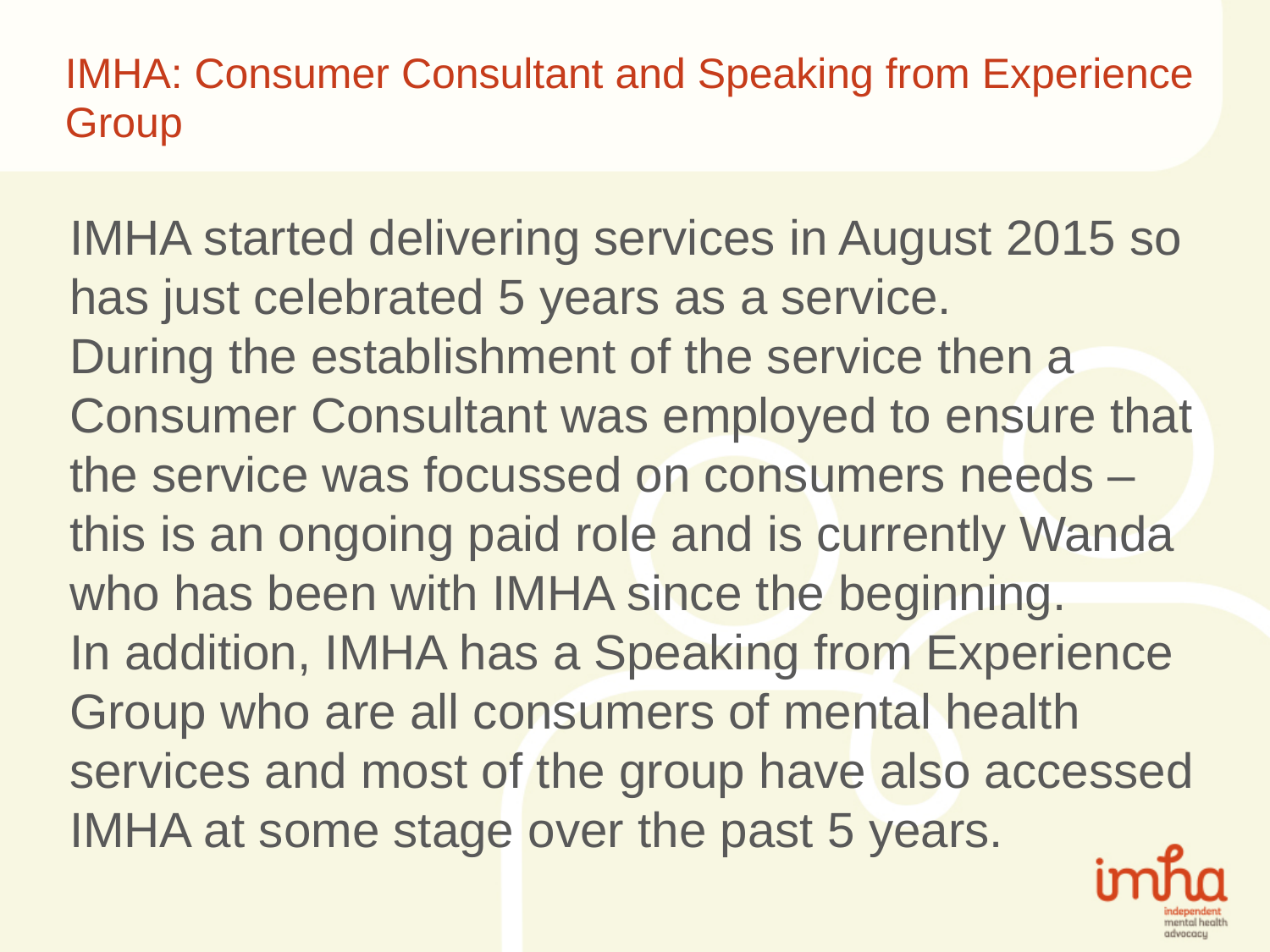

# IMHA: Consumer Consultant and Speaking from Experience Group
IMHA started delivering services in August 2015 so has just celebrated 5 years as a service.
During the establishment of the service then a Consumer Consultant was employed to ensure that the service was focussed on consumers needs – this is an ongoing paid role and is currently Wanda who has been with IMHA since the beginning.
In addition, IMHA has a Speaking from Experience Group who are all consumers of mental health services and most of the group have also accessed IMHA at some stage over the past 5 years.